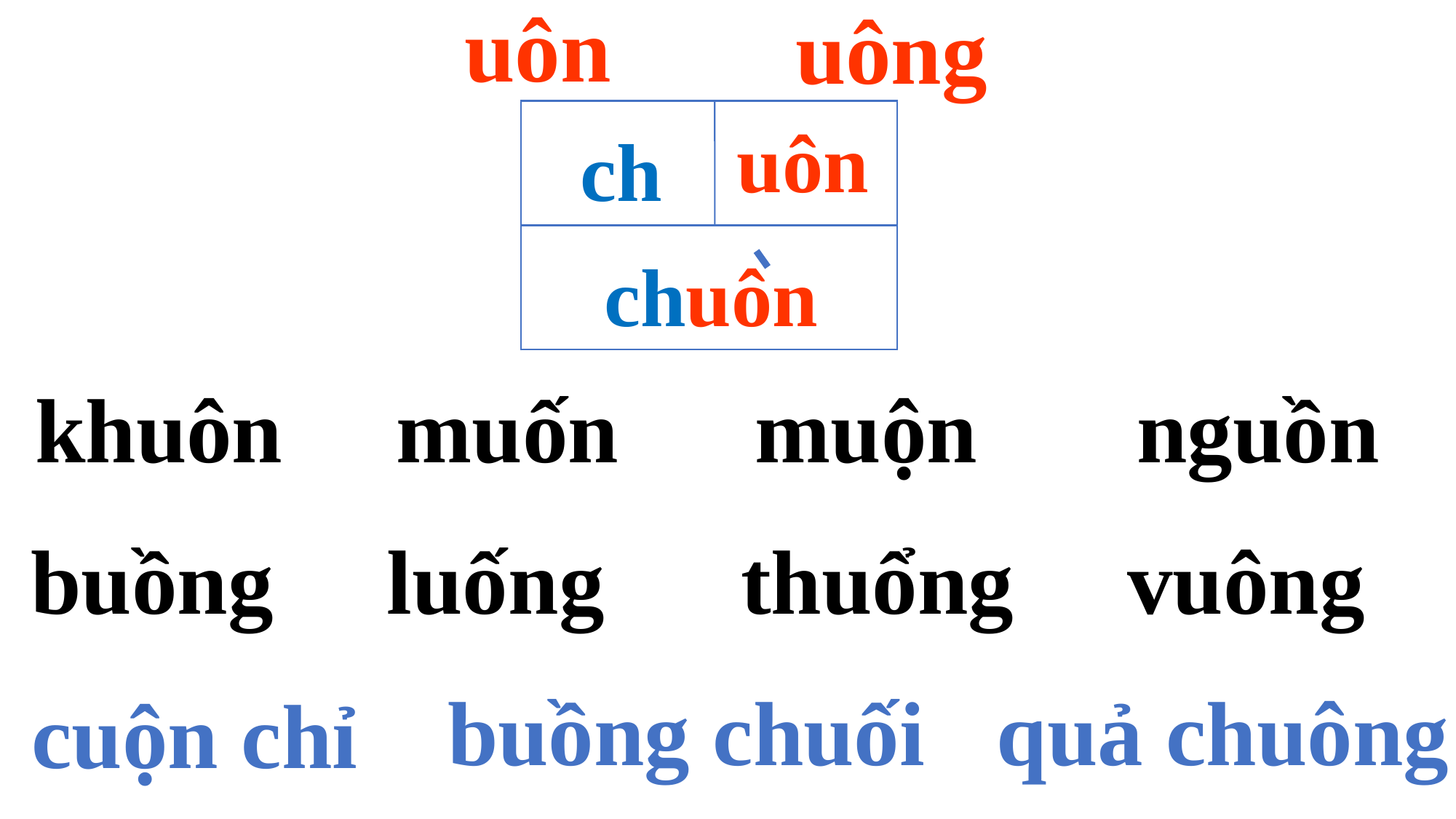

uôn
uông

uôn
ch
  chuôn

khuôn     muốn      muộn       nguồn
buồng     luống      thuổng     vuông
buồng chuối
 quả chuông
cuộn chỉ